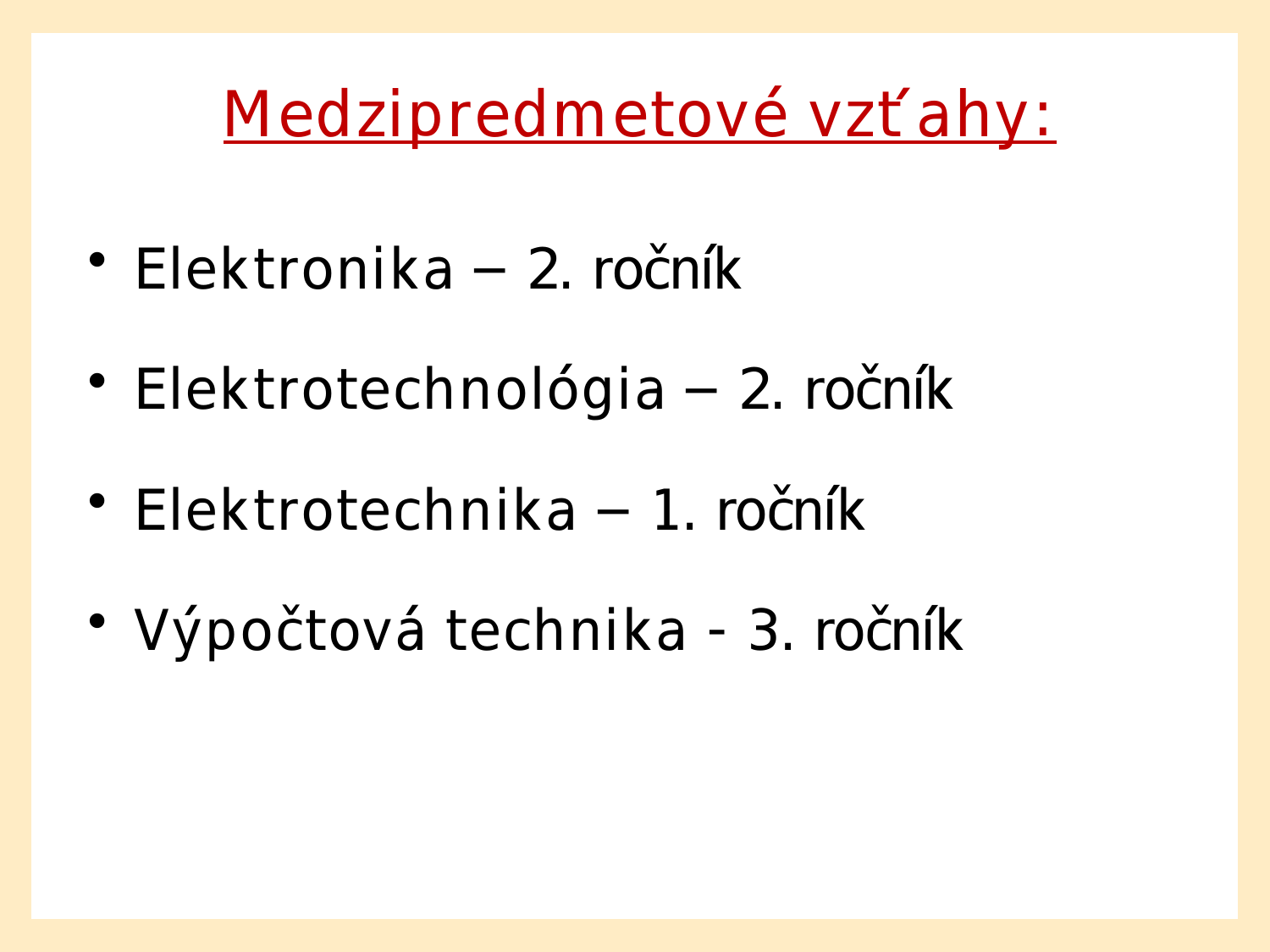

Medzipredmetové vzťahy:
Elektronika – 2. ročník
Elektrotechnológia – 2. ročník
Elektrotechnika – 1. ročník
Výpočtová technika - 3. ročník